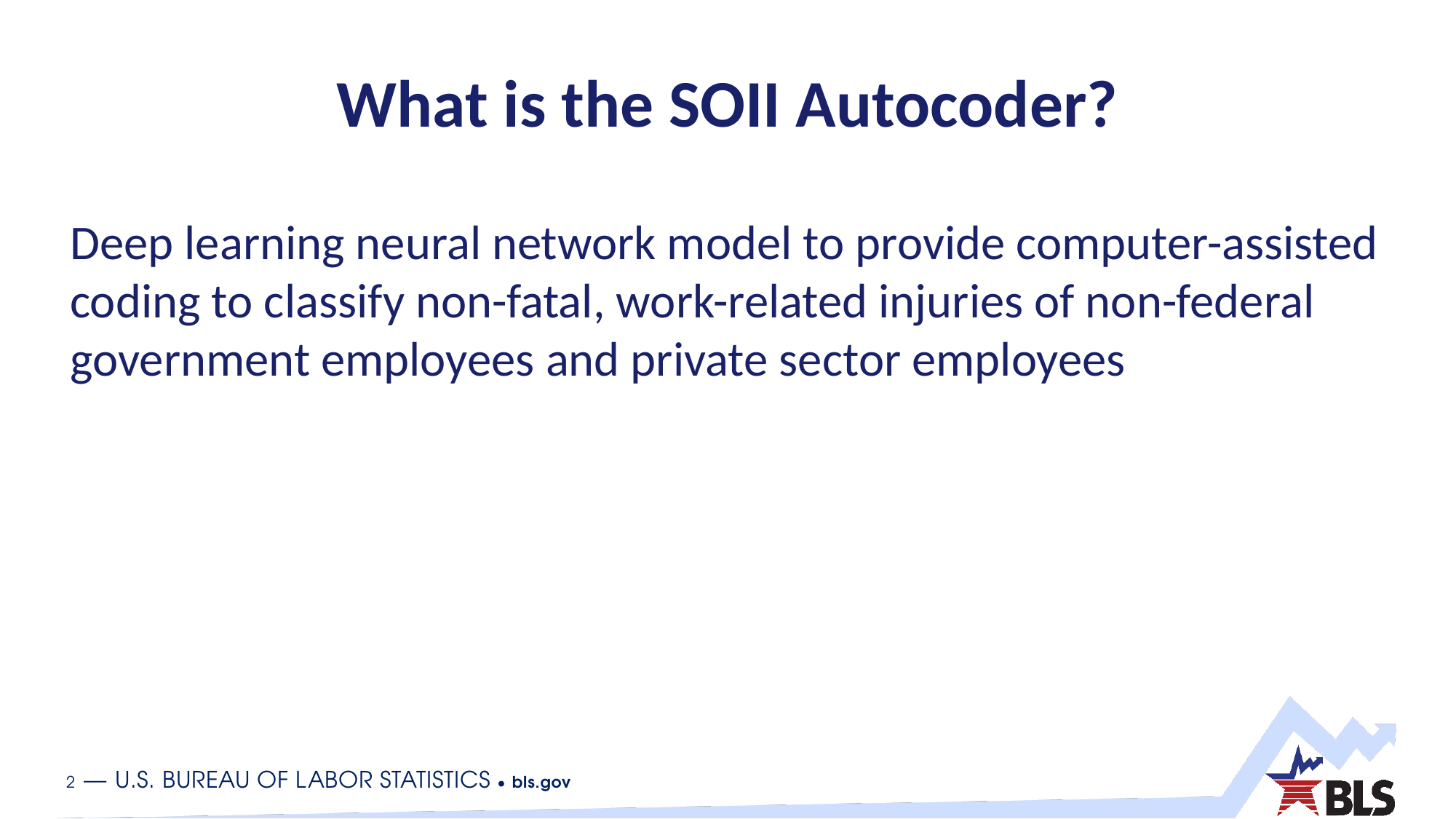

# What is the SOII Autocoder?
Deep learning neural network model to provide computer-assisted coding to classify non-fatal, work-related injuries of non-federal government employees and private sector employees